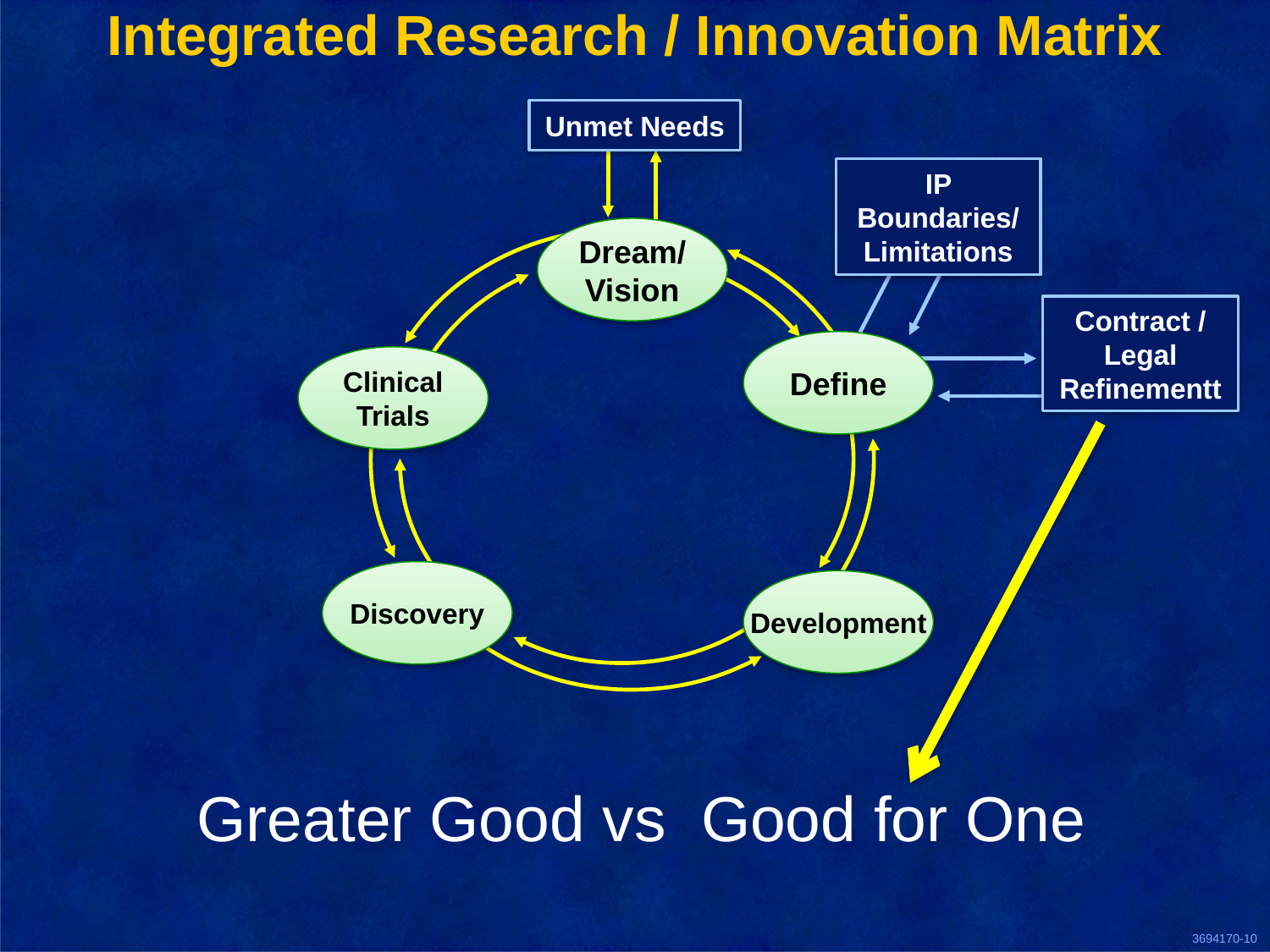

Integrated Research / Innovation Matrix
Unmet Needs
IP Boundaries/ Limitations
Dream/
Vision

Contract / Legal Refinementt
Define
Clinical Trials
Discovery
Development
Greater Good vs  Good for One